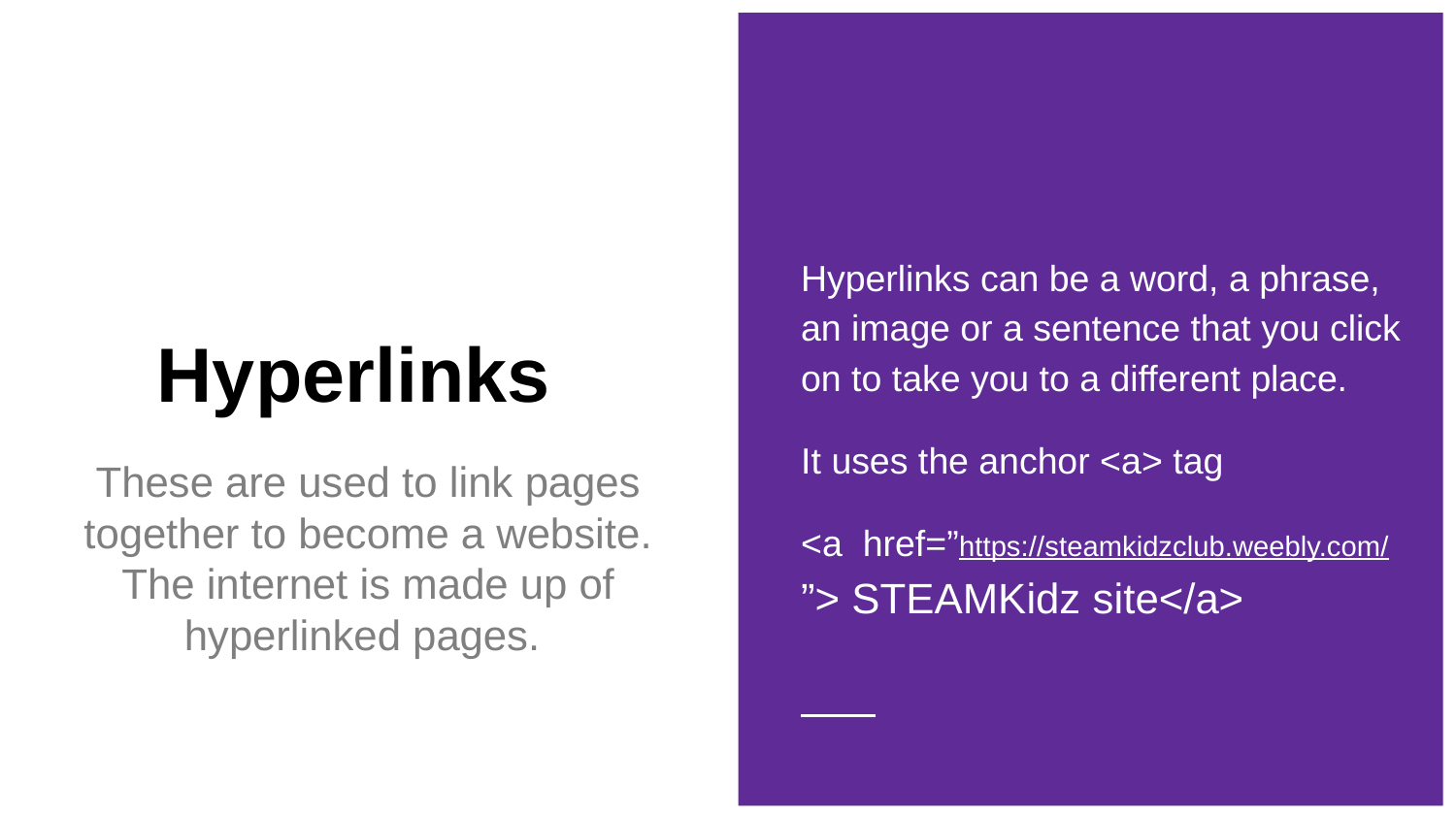

Hyperlinks can be a word, a phrase, an image or a sentence that you click on to take you to a different place.
It uses the anchor <a> tag
<a  href=”https://steamkidzclub.weebly.com/”> STEAMKidz site</a>
# Hyperlinks
These are used to link pages together to become a website. The internet is made up of hyperlinked pages.